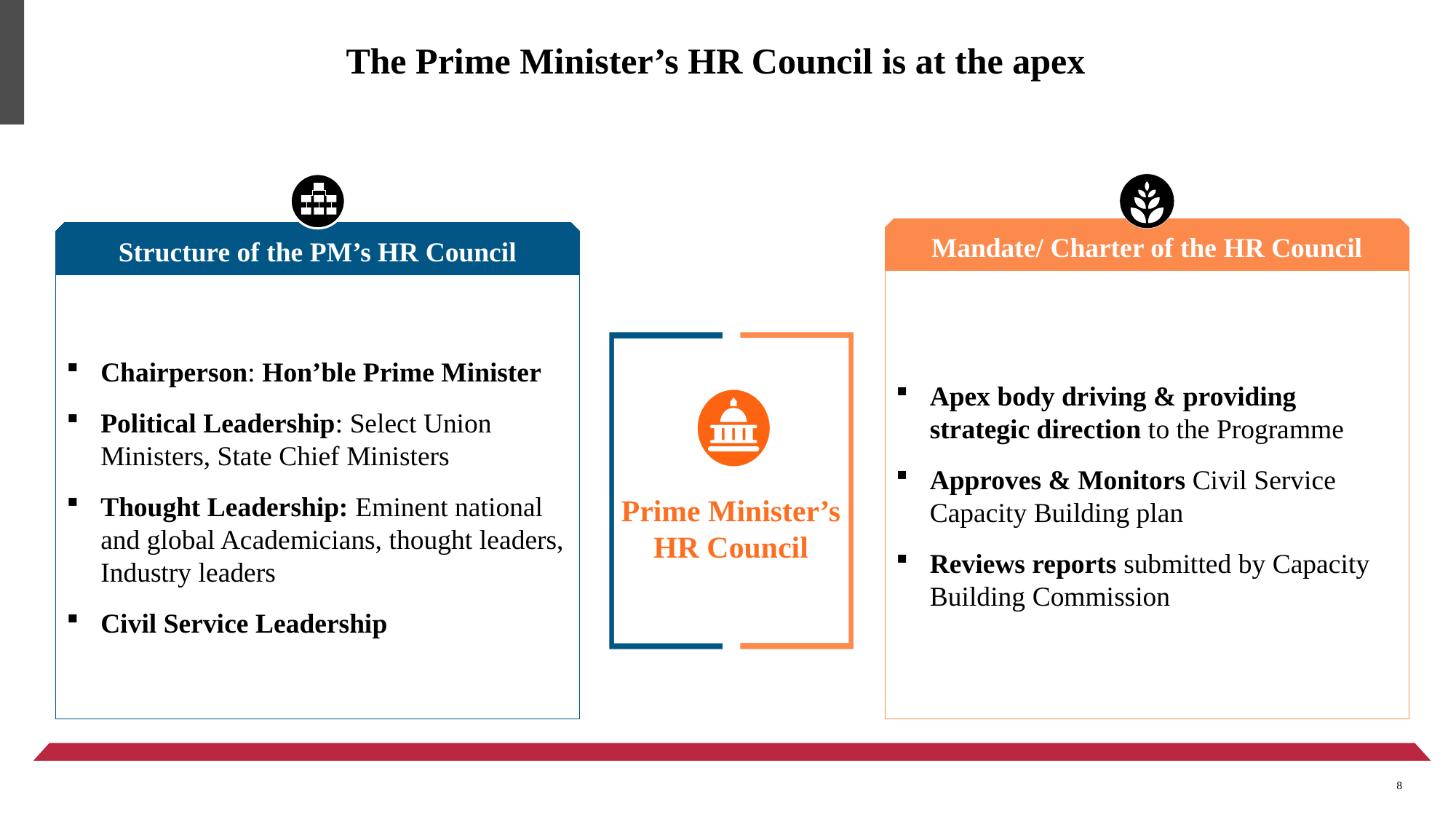

# The Prime Minister’s HR Council is at the apex

Mandate/ Charter of the HR Council
Structure of the PM’s HR Council
Apex body driving & providing strategic direction to the Programme
Approves & Monitors Civil Service Capacity Building plan
Reviews reports submitted by Capacity Building Commission
Chairperson: Hon’ble Prime Minister
Political Leadership: Select Union Ministers, State Chief Ministers
Thought Leadership: Eminent national and global Academicians, thought leaders, Industry leaders
Civil Service Leadership

Prime Minister’s HR Council

8